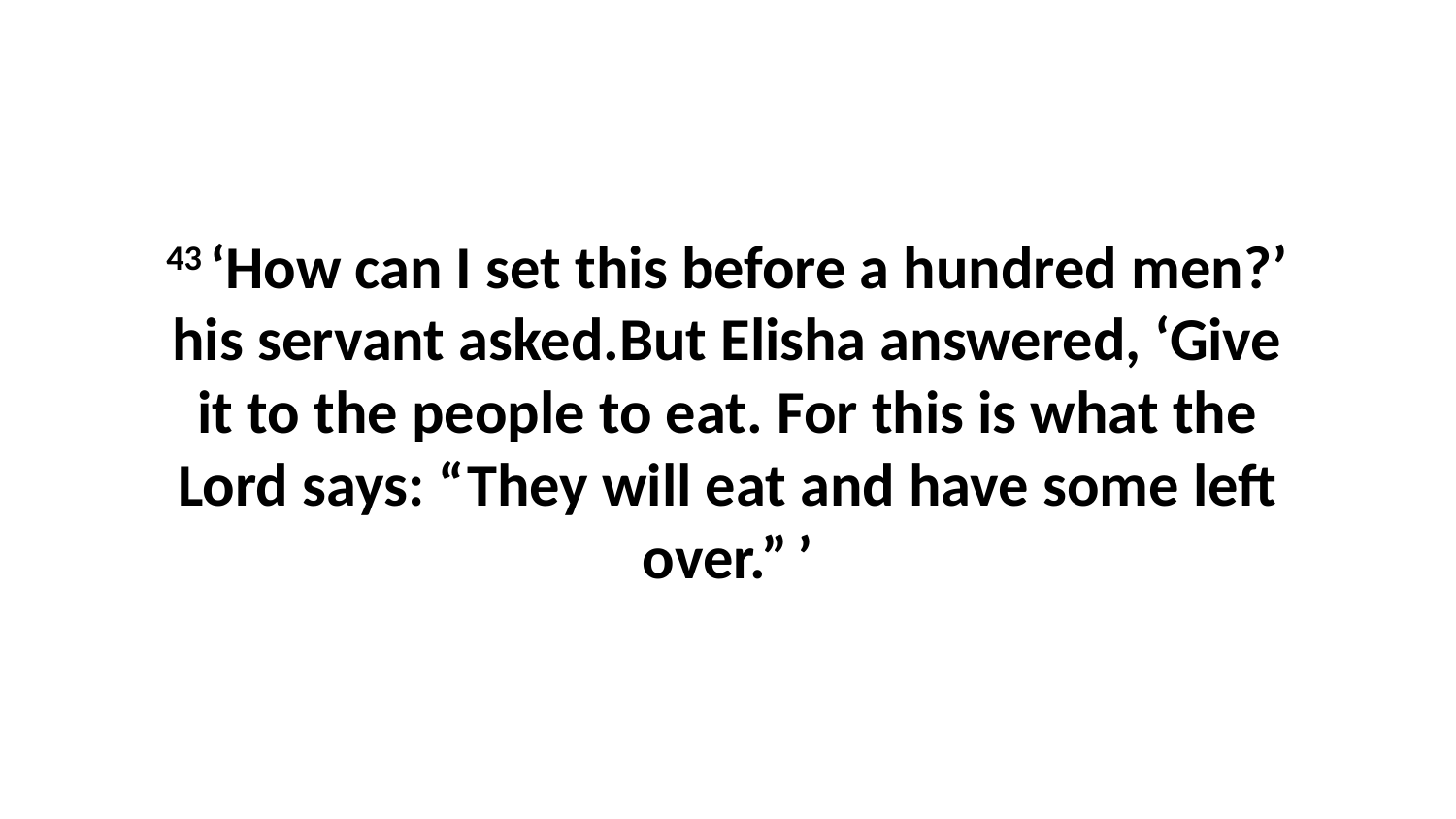

43 ‘How can I set this before a hundred men?’ his servant asked.But Elisha answered, ‘Give it to the people to eat. For this is what the Lord says: “They will eat and have some left over.” ’